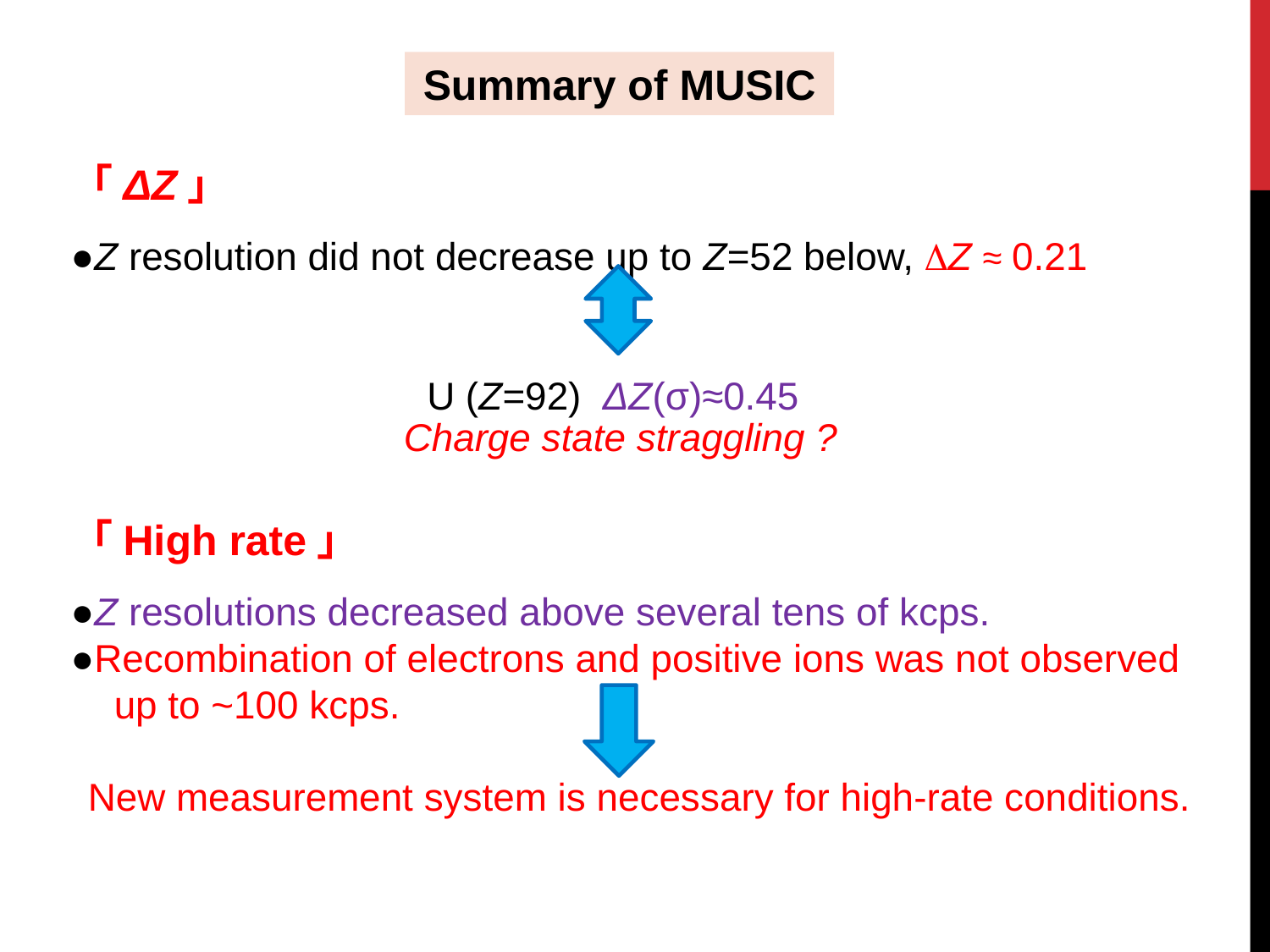

Summary of MUSIC
「ΔZ」
●Z resolution did not decrease up to Z=52 below, ΔZ ≈ 0.21

                                 U (Z=92)  ΔZ(σ)≈0.45

「High rate」
●Z resolutions decreased above several tens of kcps.
●Recombination of electrons and positive ions was not observed
    up to ~100 kcps.

Charge state straggling ?

New measurement system is necessary for high-rate conditions.